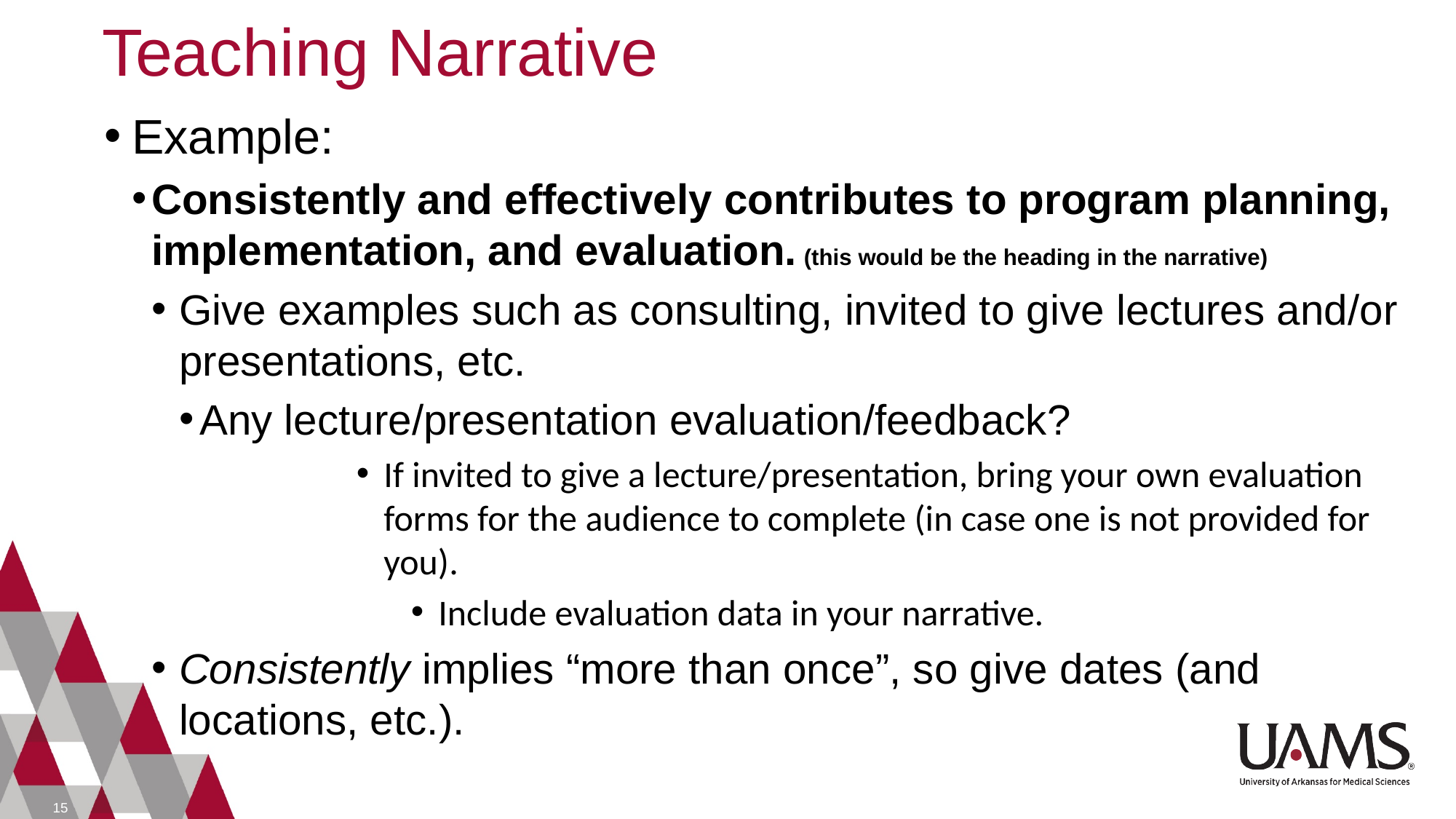

# Teaching Narrative
Example:
Consistently and effectively contributes to program planning, implementation, and evaluation. (this would be the heading in the narrative)
Give examples such as consulting, invited to give lectures and/or presentations, etc.
Any lecture/presentation evaluation/feedback?
If invited to give a lecture/presentation, bring your own evaluation forms for the audience to complete (in case one is not provided for you).
Include evaluation data in your narrative.
Consistently implies “more than once”, so give dates (and locations, etc.).